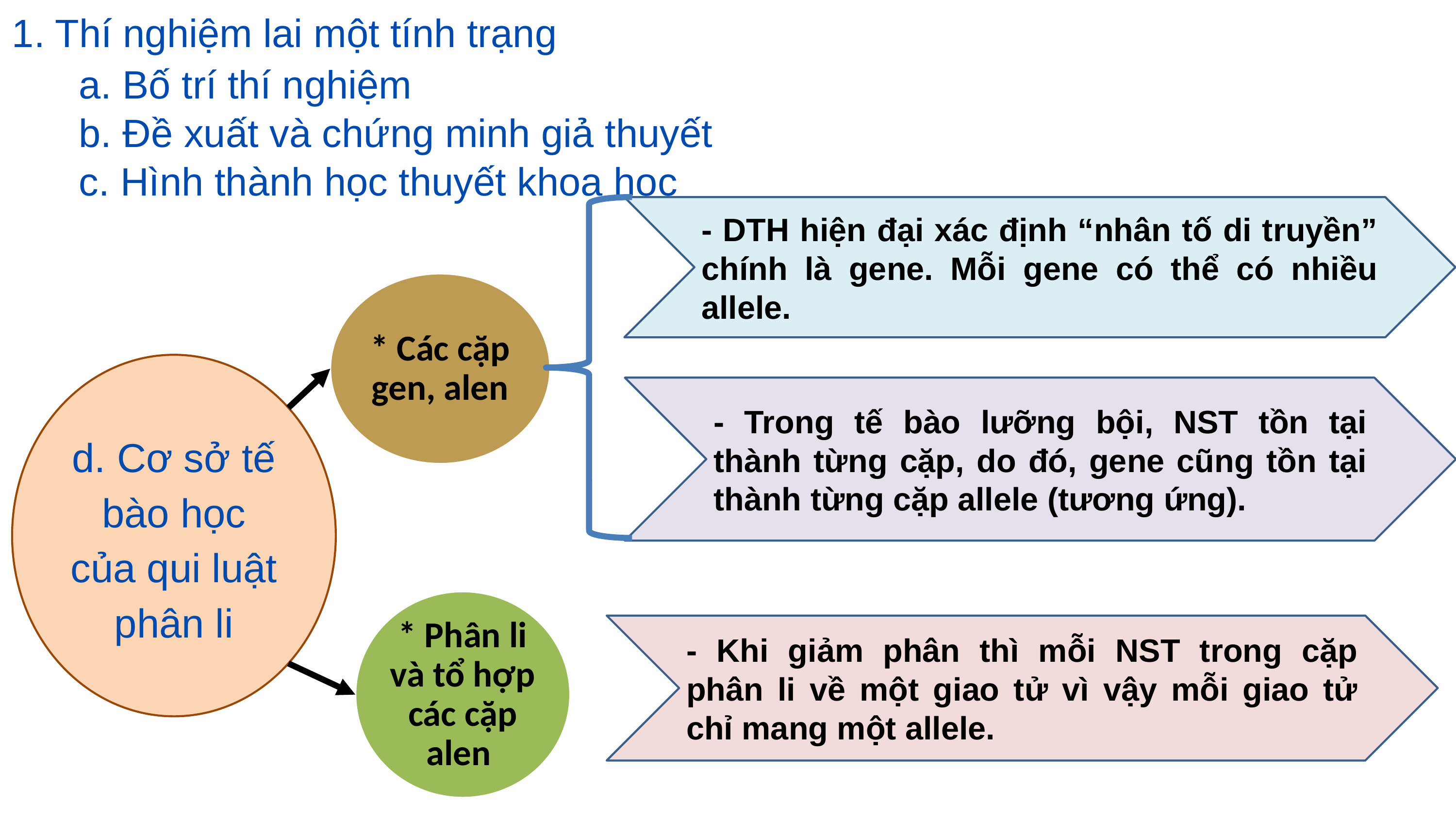

1. Thí nghiệm lai một tính trạng
a. Bố trí thí nghiệm
b. Đề xuất và chứng minh giả thuyết
c. Hình thành học thuyết khoa học

- DTH hiện đại xác định “nhân tố di truyền” chính là gene. Mỗi gene có thể có nhiều allele.

* Các cặp gen, alen
d. Cơ sở tế bào học của qui luật phân li
- Trong tế bào lưỡng bội, NST tồn tại thành từng cặp, do đó, gene cũng tồn tại thành từng cặp allele (tương ứng).

* Phân li và tổ hợp các cặp alen
- Khi giảm phân thì mỗi NST trong cặp phân li về một giao tử vì vậy mỗi giao tử chỉ mang một allele.